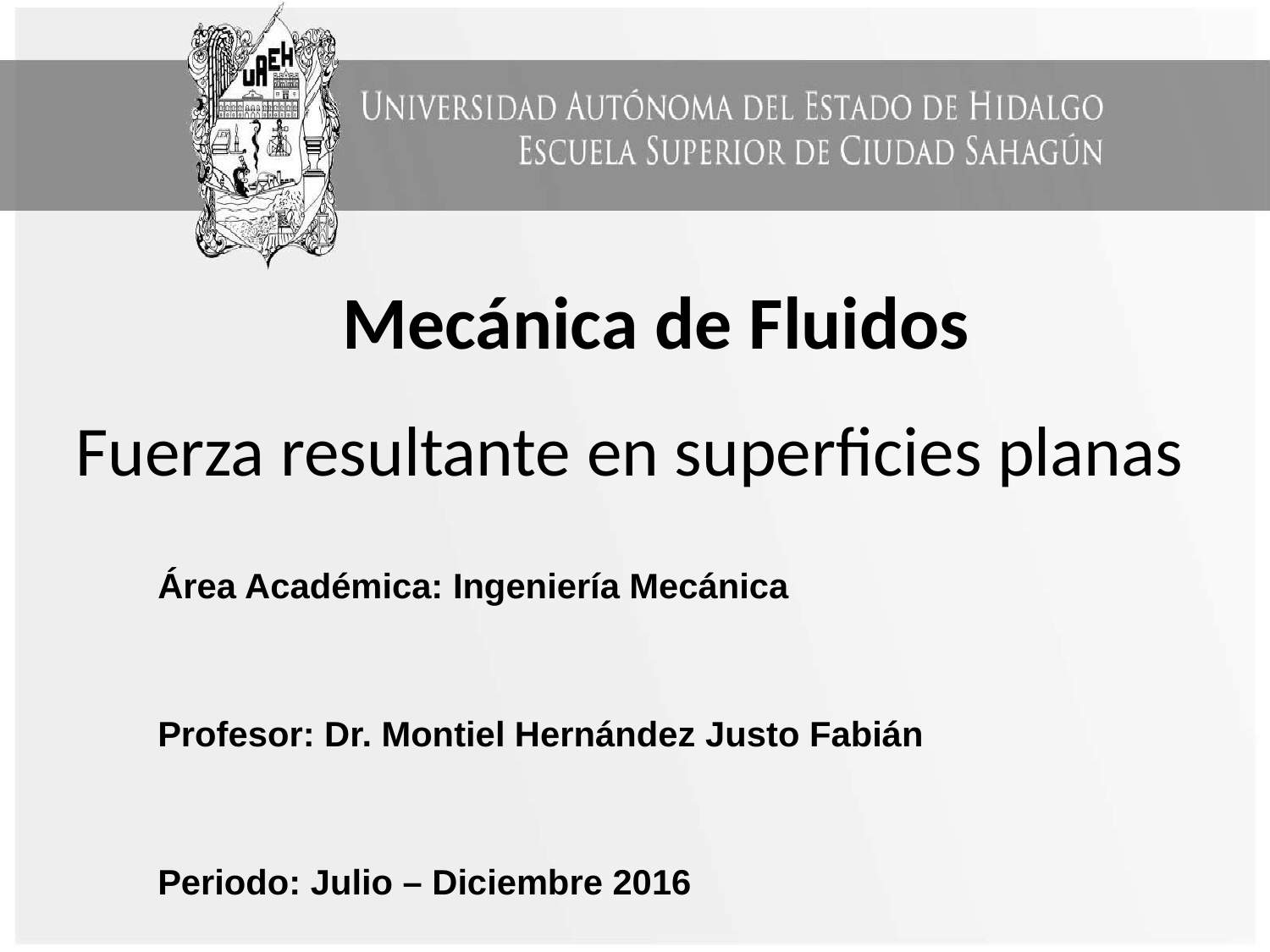

Mecánica de Fluidos
# Fuerza resultante en superficies planas
Área Académica: Ingeniería Mecánica

Profesor: Dr. Montiel Hernández Justo Fabián

Periodo: Julio – Diciembre 2016